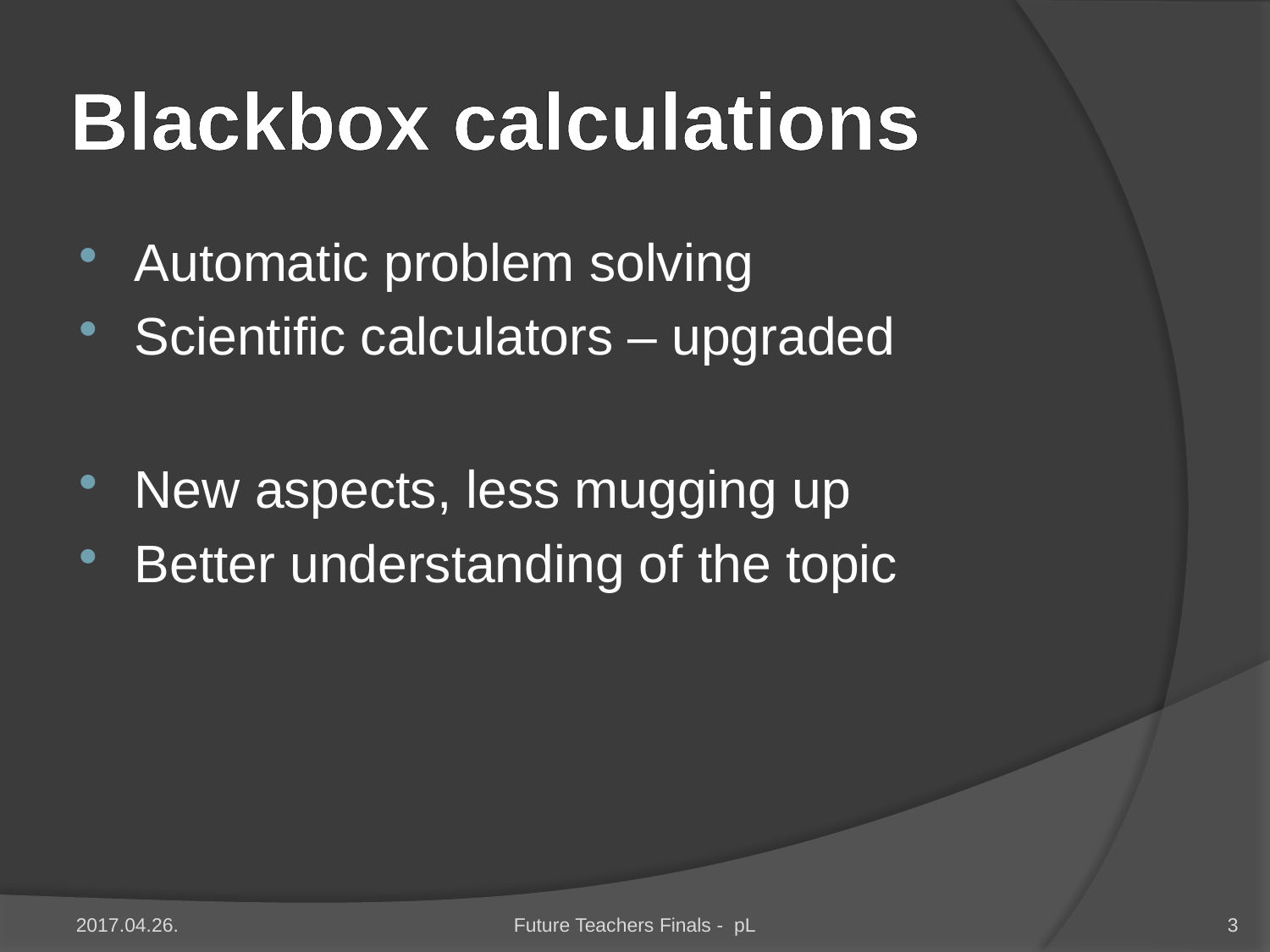

# Blackbox calculations
Automatic problem solving
Scientific calculators – upgraded

New aspects, less mugging up
Better understanding of the topic
2017.04.26.
Future Teachers Finals -  pL
3